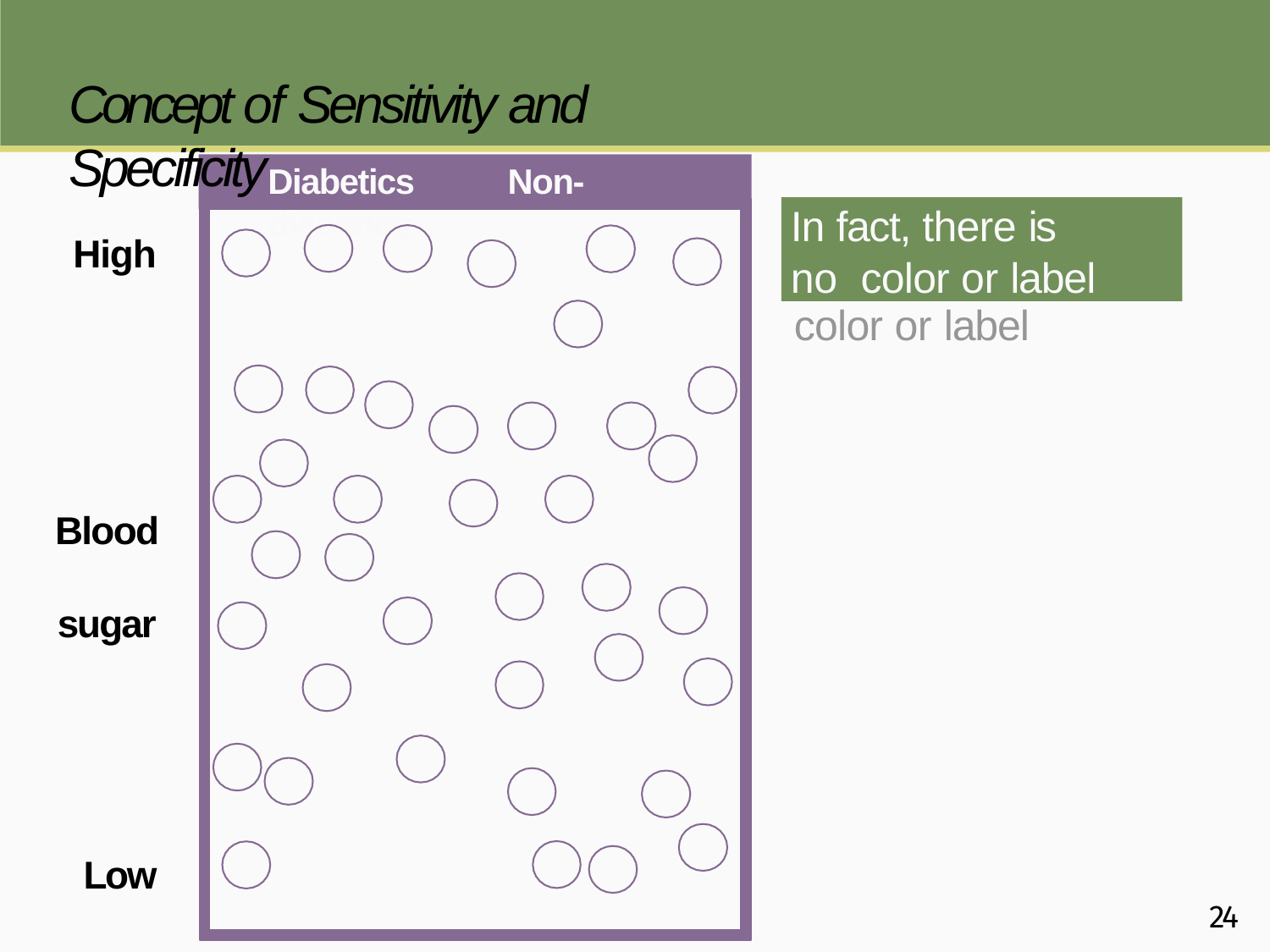

# Concept of Sensitivity and Specificity

Diabetics	Non-diabetics
In fact, there is no  color or label
In fact, there is no
color or label

High
Blood  sugar
Low
24